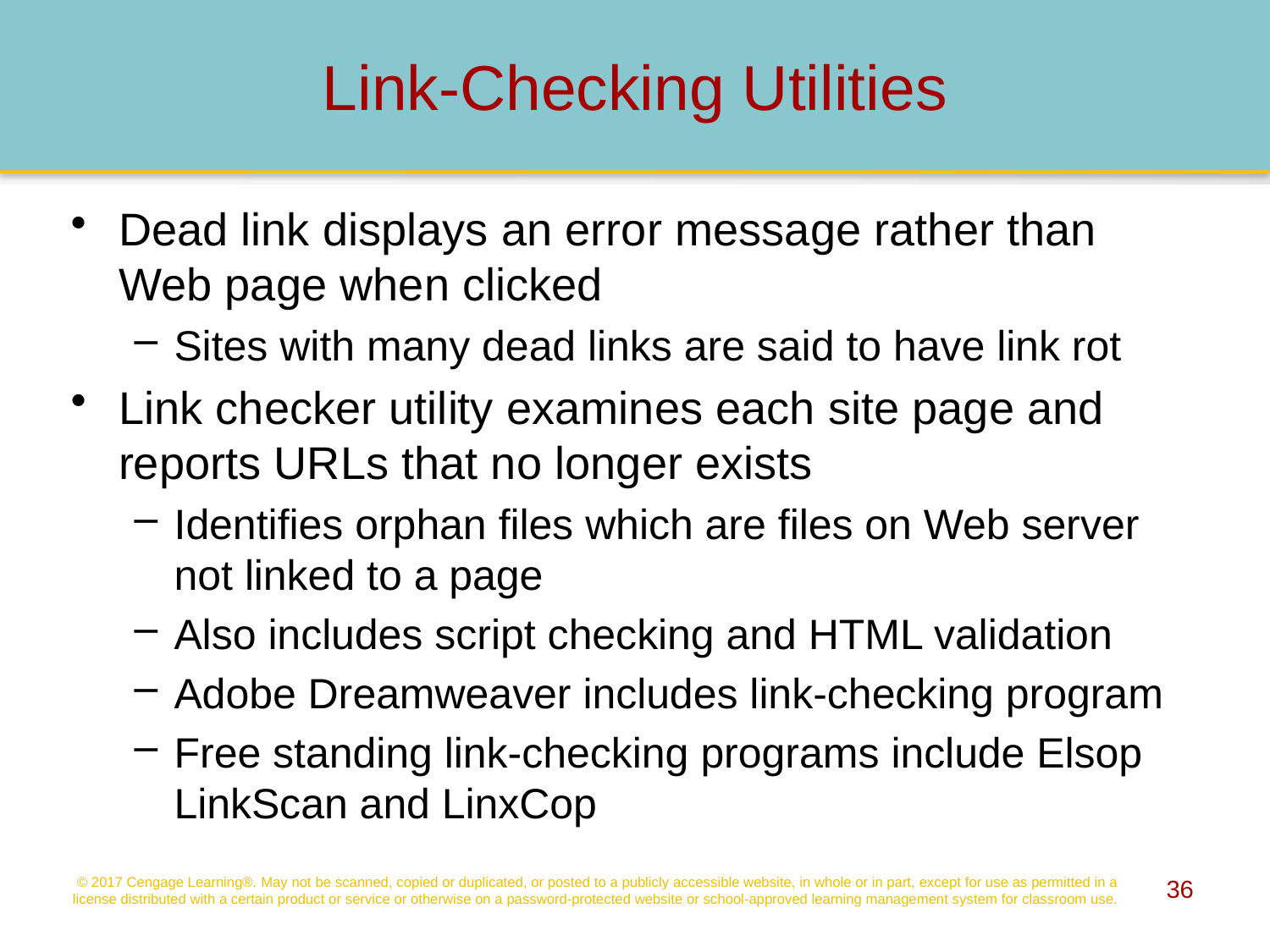

# Link-Checking Utilities
Dead link displays an error message rather than Web page when clicked
Sites with many dead links are said to have link rot
Link checker utility examines each site page and reports URLs that no longer exists
Identifies orphan files which are files on Web server not linked to a page
Also includes script checking and HTML validation
Adobe Dreamweaver includes link-checking program
Free standing link-checking programs include Elsop LinkScan and LinxCop
© 2017 Cengage Learning®. May not be scanned, copied or duplicated, or posted to a publicly accessible website, in whole or in part, except for use as permitted in a license distributed with a certain product or service or otherwise on a password-protected website or school-approved learning management system for classroom use.
36